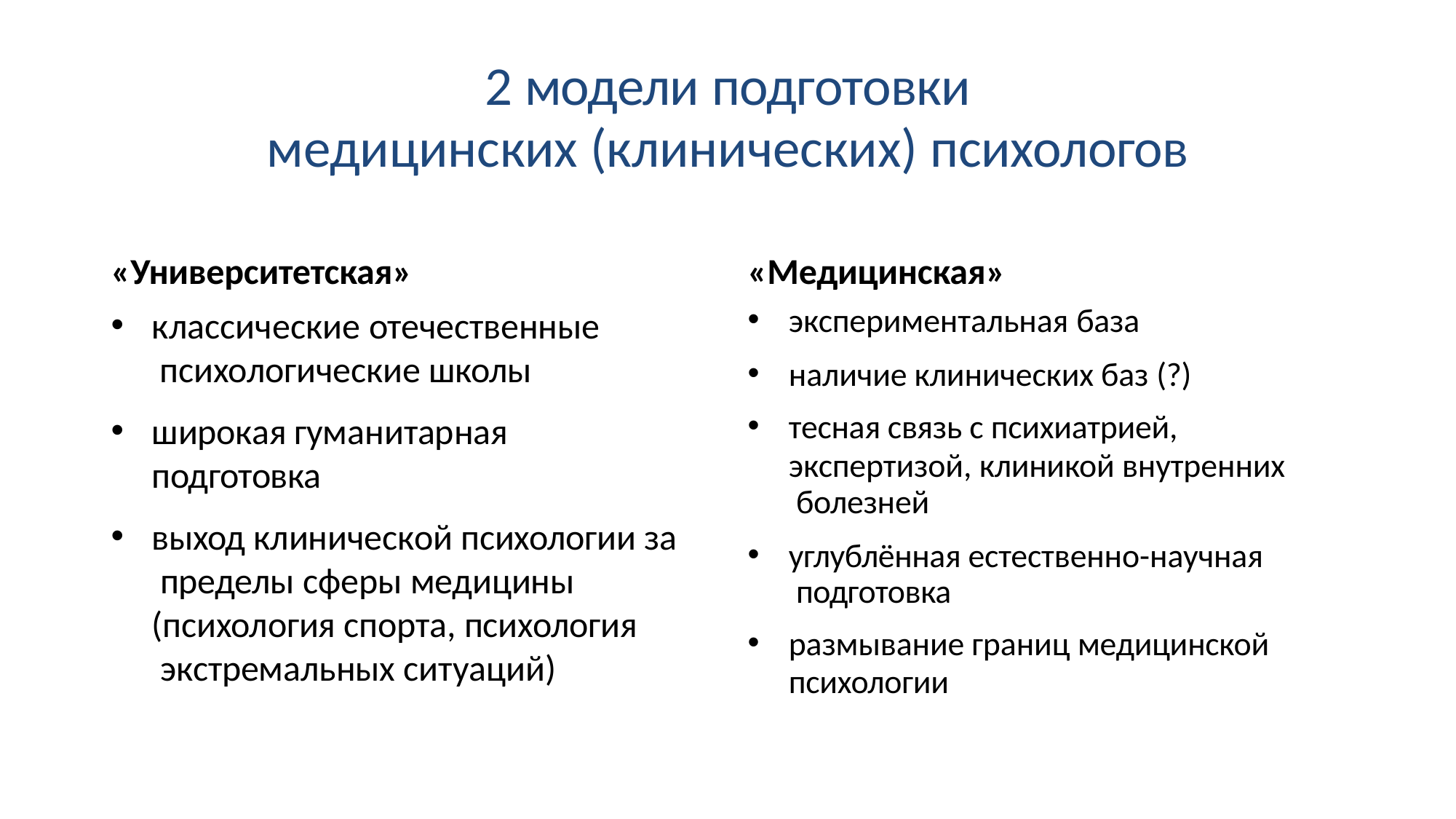

# 2 модели подготовки
медицинских (клинических) психологов
«Университетская»
классические отечественные  психологические школы
широкая гуманитарная подготовка
выход клинической психологии за  пределы сферы медицины
(психология спорта, психология  экстремальных ситуаций)
«Медицинская»
экспериментальная база
наличие клинических баз (?)
тесная связь с психиатрией,
экспертизой, клиникой внутренних  болезней
углублённая естественно-научная  подготовка
размывание границ медицинской
психологии